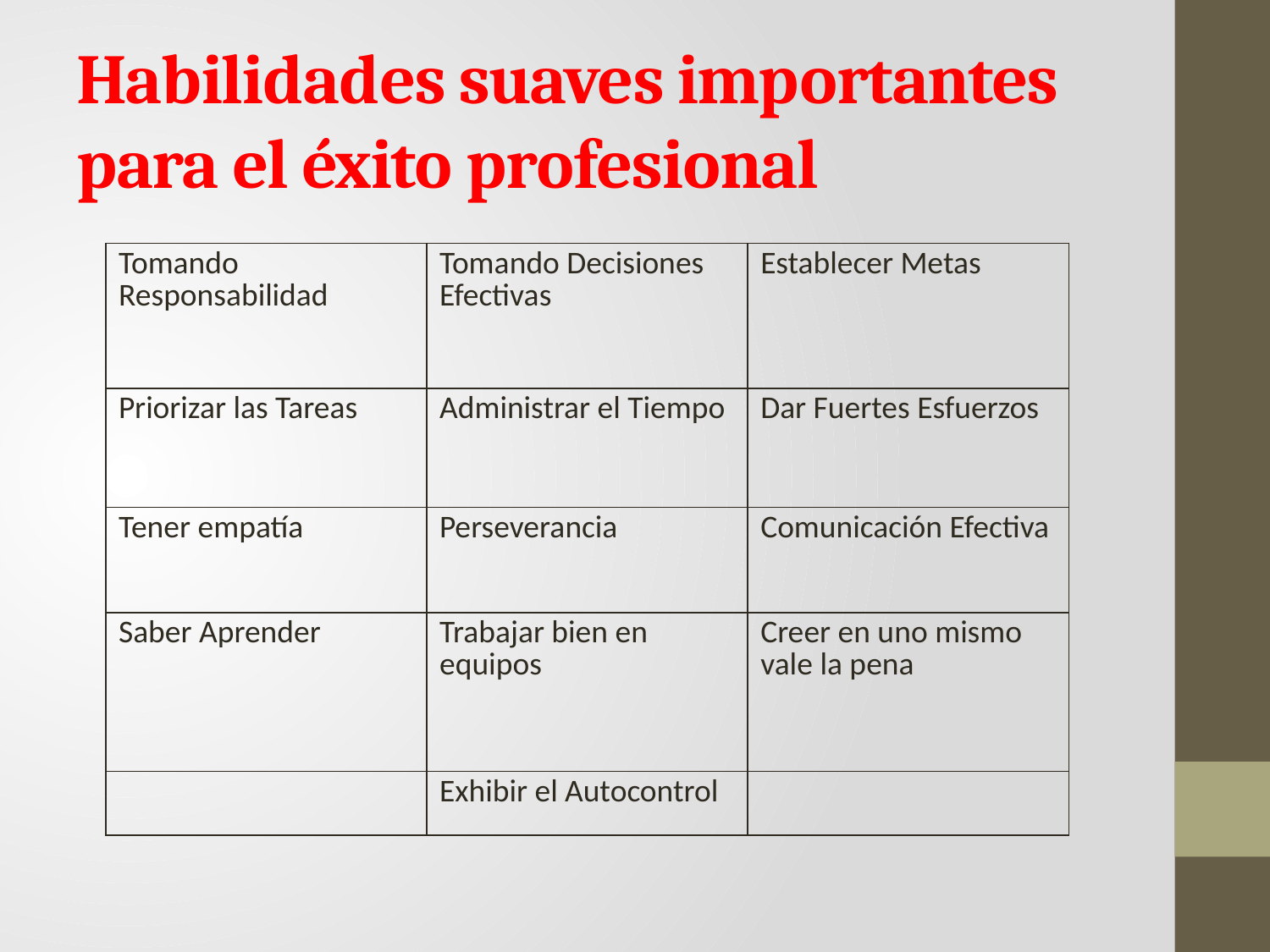

# Habilidades suaves importantes para el éxito profesional
| Tomando Responsabilidad | Tomando Decisiones Efectivas | Establecer Metas |
| --- | --- | --- |
| Priorizar las Tareas | Administrar el Tiempo | Dar Fuertes Esfuerzos |
| Tener empatía | Perseverancia | Comunicación Efectiva |
| Saber Aprender | Trabajar bien en equipos | Creer en uno mismo vale la pena |
|  | Exhibir el Autocontrol |  |